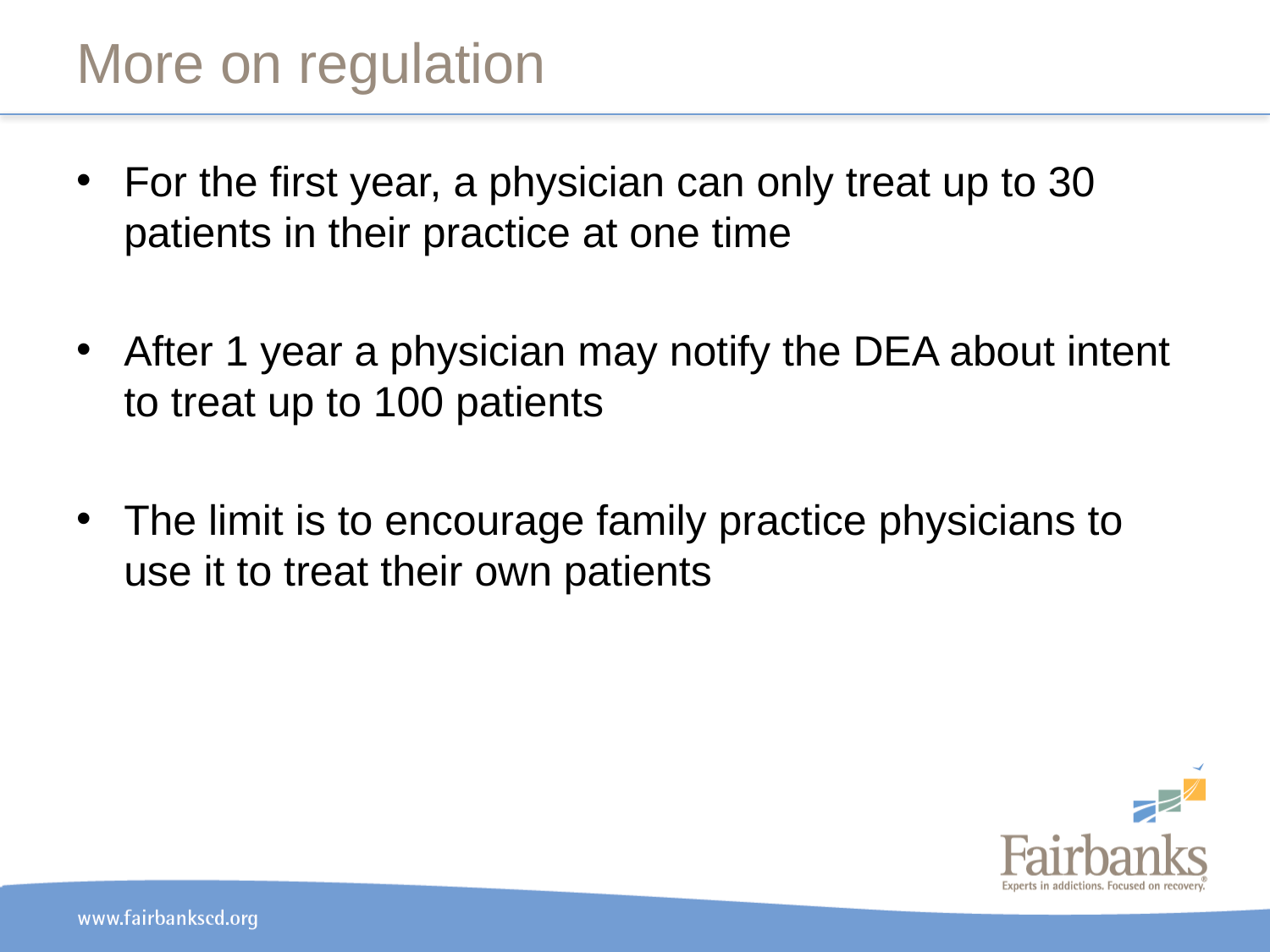

# More on regulation
For the first year, a physician can only treat up to 30 patients in their practice at one time

After 1 year a physician may notify the DEA about intent to treat up to 100 patients

The limit is to encourage family practice physicians to use it to treat their own patients